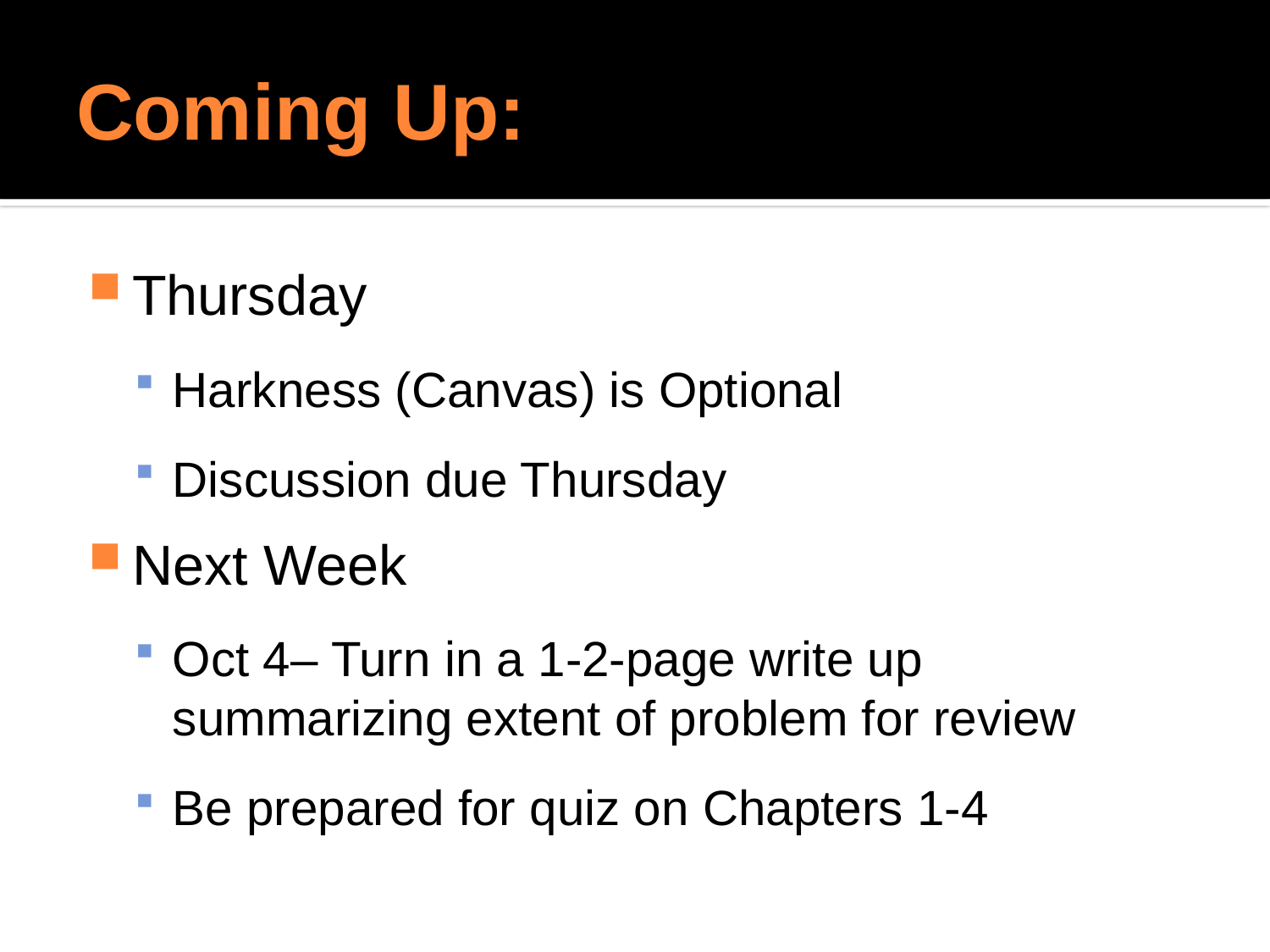

# Coming Up:
Thursday
Harkness (Canvas) is Optional
Discussion due Thursday
Next Week
Oct 4– Turn in a 1-2-page write up summarizing extent of problem for review
Be prepared for quiz on Chapters 1-4